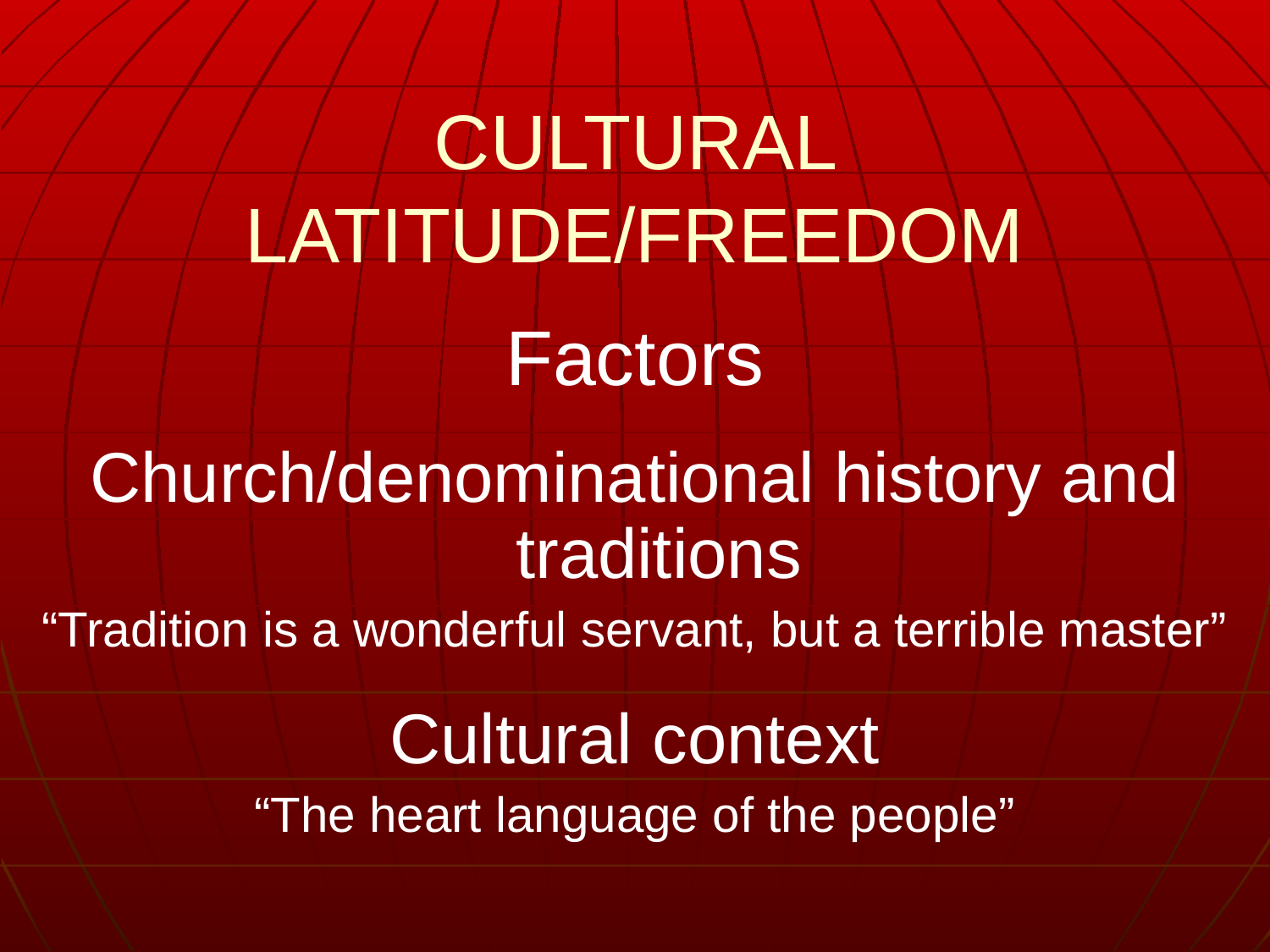

CULTURAL LATITUDE/FREEDOM
Factors

Church/denominational history and traditions
“Tradition is a wonderful servant, but a terrible master”

Cultural context
“The heart language of the people”